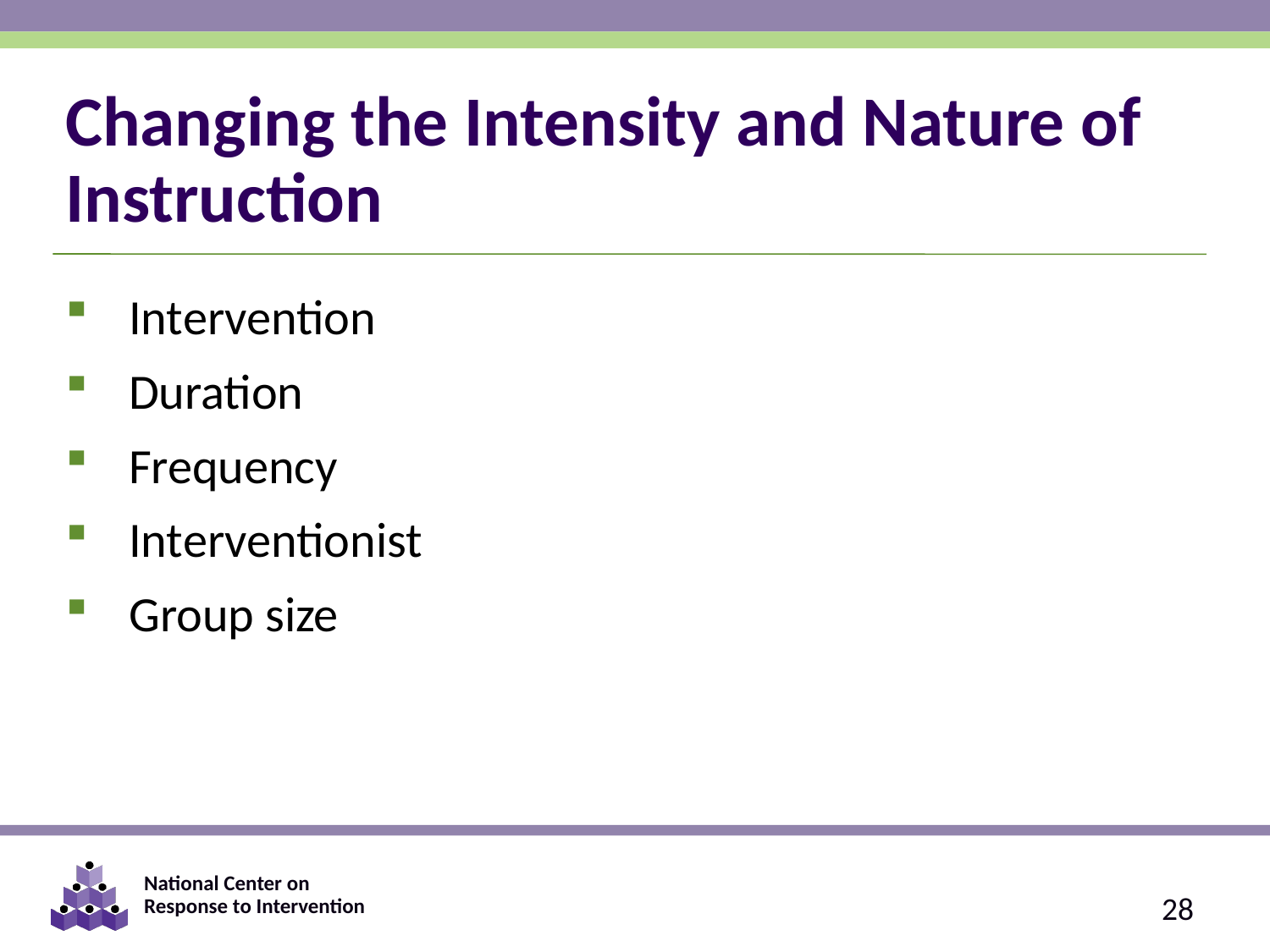

# Changing the Intensity and Nature of Instruction
Intervention
Duration
Frequency
Interventionist
Group size
28